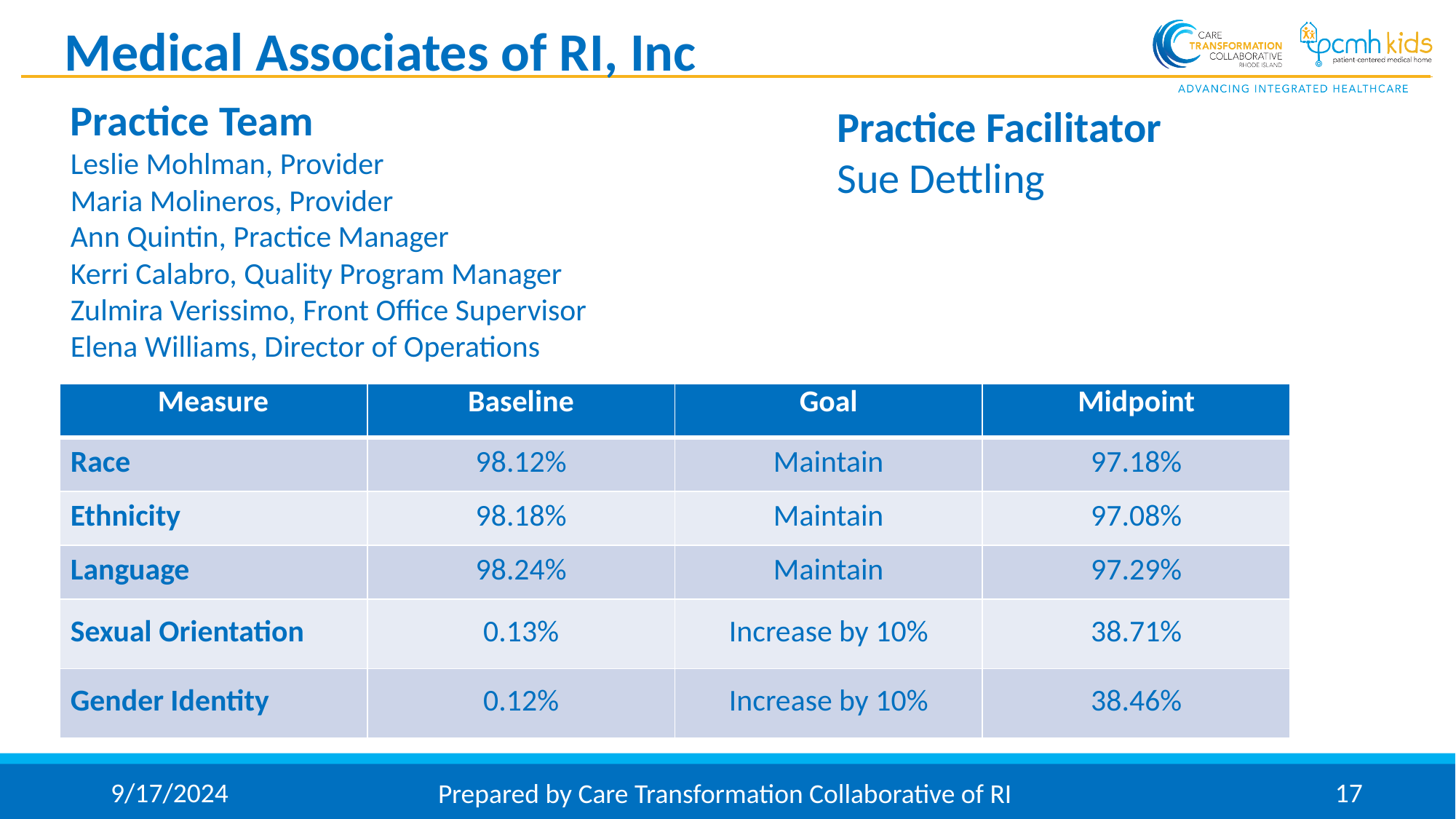

# Medical Associates of RI, Inc
Practice Team
Leslie Mohlman, Provider
Maria Molineros, Provider
Ann Quintin, Practice Manager
Kerri Calabro, Quality Program Manager
Zulmira Verissimo, Front Office Supervisor
Elena Williams, Director of Operations

Practice Facilitator
Sue Dettling

| Measure | Baseline | Goal | Midpoint |
| --- | --- | --- | --- |
| Race | 98.12% | Maintain | 97.18% |
| Ethnicity | 98.18% | Maintain | 97.08% |
| Language | 98.24% | Maintain | 97.29% |
| Sexual Orientation | 0.13% | Increase by 10% | 38.71% |
| Gender Identity | 0.12% | Increase by 10% | 38.46% |